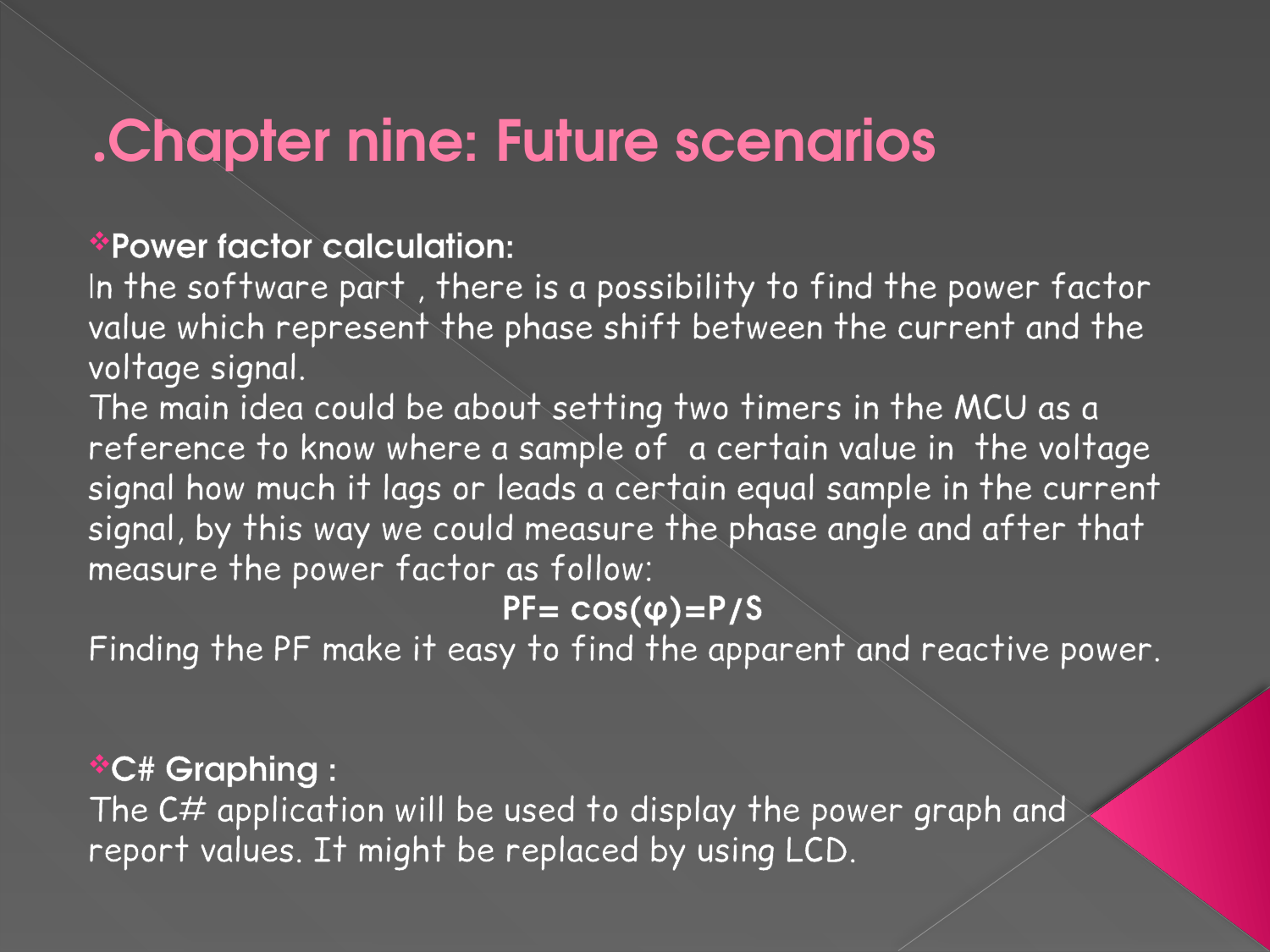

# Chapter nine: Future scenarios.
Power factor calculation:
In the software part , there is a possibility to find the power factor value which represent the phase shift between the current and the voltage signal.
The main idea could be about setting two timers in the MCU as a reference to know where a sample of  a certain value in  the voltage signal how much it lags or leads a certain equal sample in the current signal, by this way we could measure the phase angle and after that measure the power factor as follow:
PF= cos(φ)=P/S
Finding the PF make it easy to find the apparent and reactive power.

C# Graphing :
The C# application will be used to display the power graph and report values. It might be replaced by using LCD.